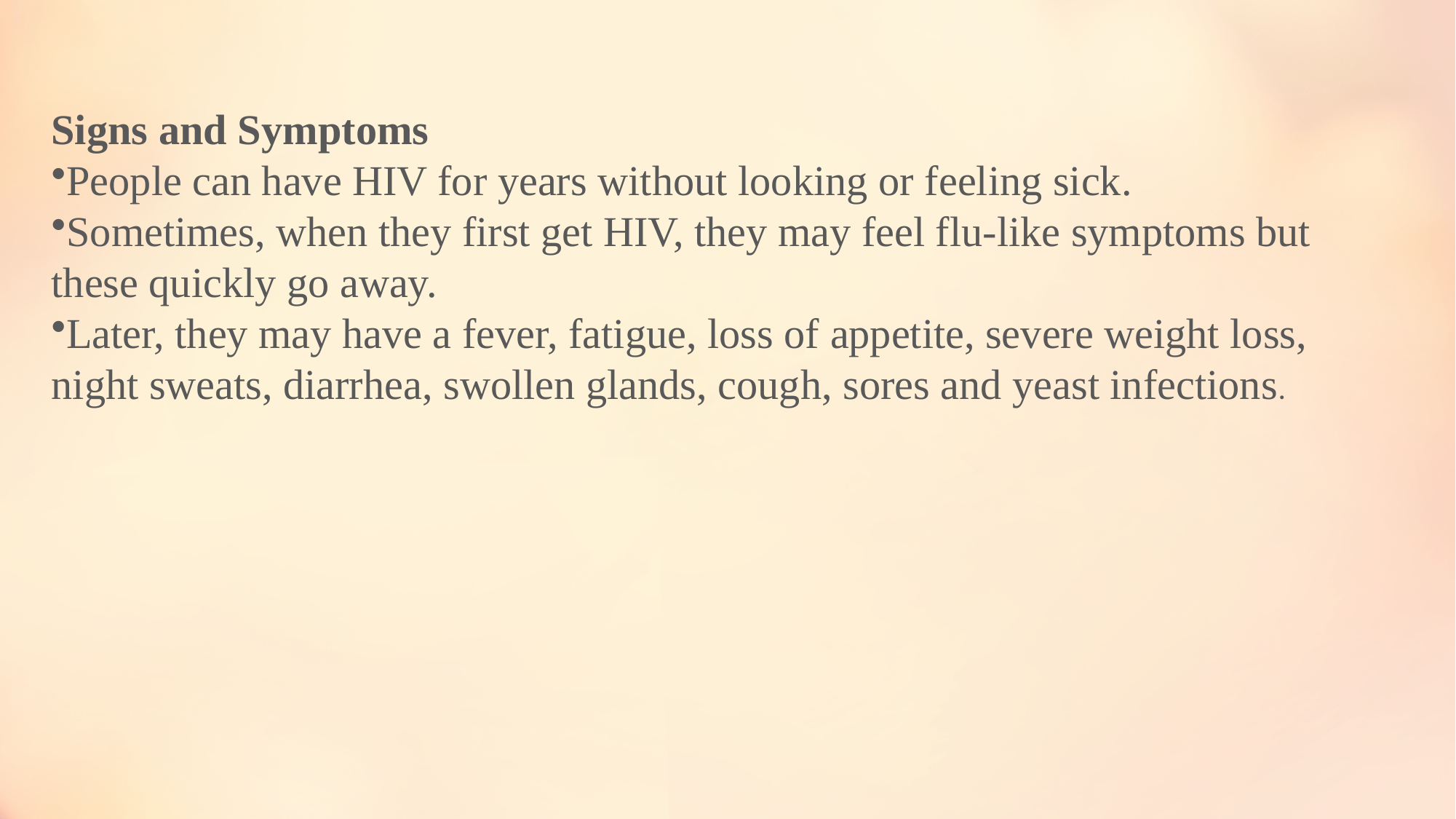

Signs and Symptoms
People can have HIV for years without looking or feeling sick.
Sometimes, when they first get HIV, they may feel flu-like symptoms but these quickly go away.
Later, they may have a fever, fatigue, loss of appetite, severe weight loss, night sweats, diarrhea, swollen glands, cough, sores and yeast infections.